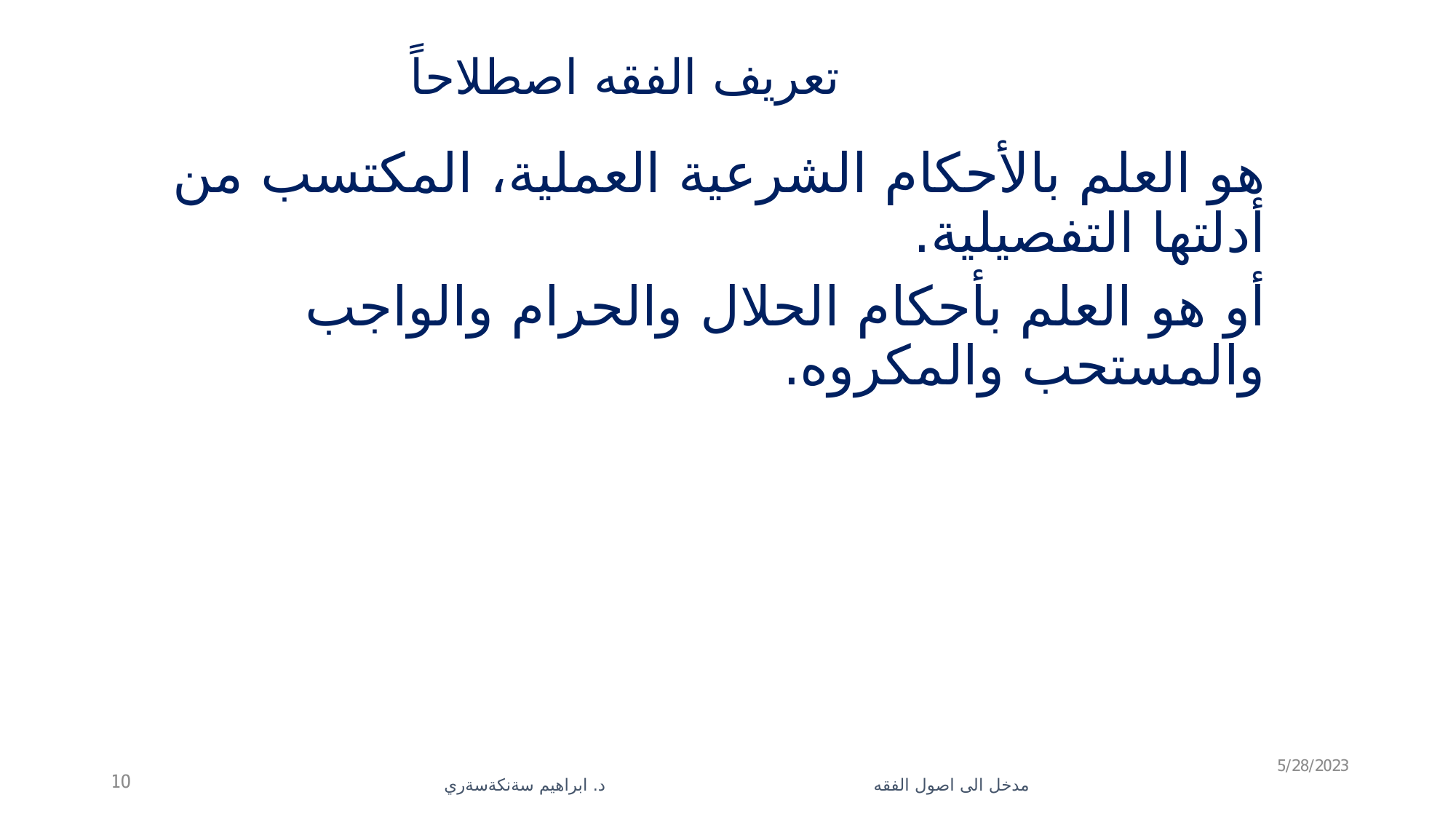

# تعريف الفقه اصطلاحاً
هو العلم بالأحكام الشرعية العملية، المكتسب من أدلتها التفصيلية.
أو هو العلم بأحكام الحلال والحرام والواجب والمستحب والمكروه.
5/28/2023
10
مدخل الى اصول الفقه                                                   د. ابراهيم سةنكةسةري